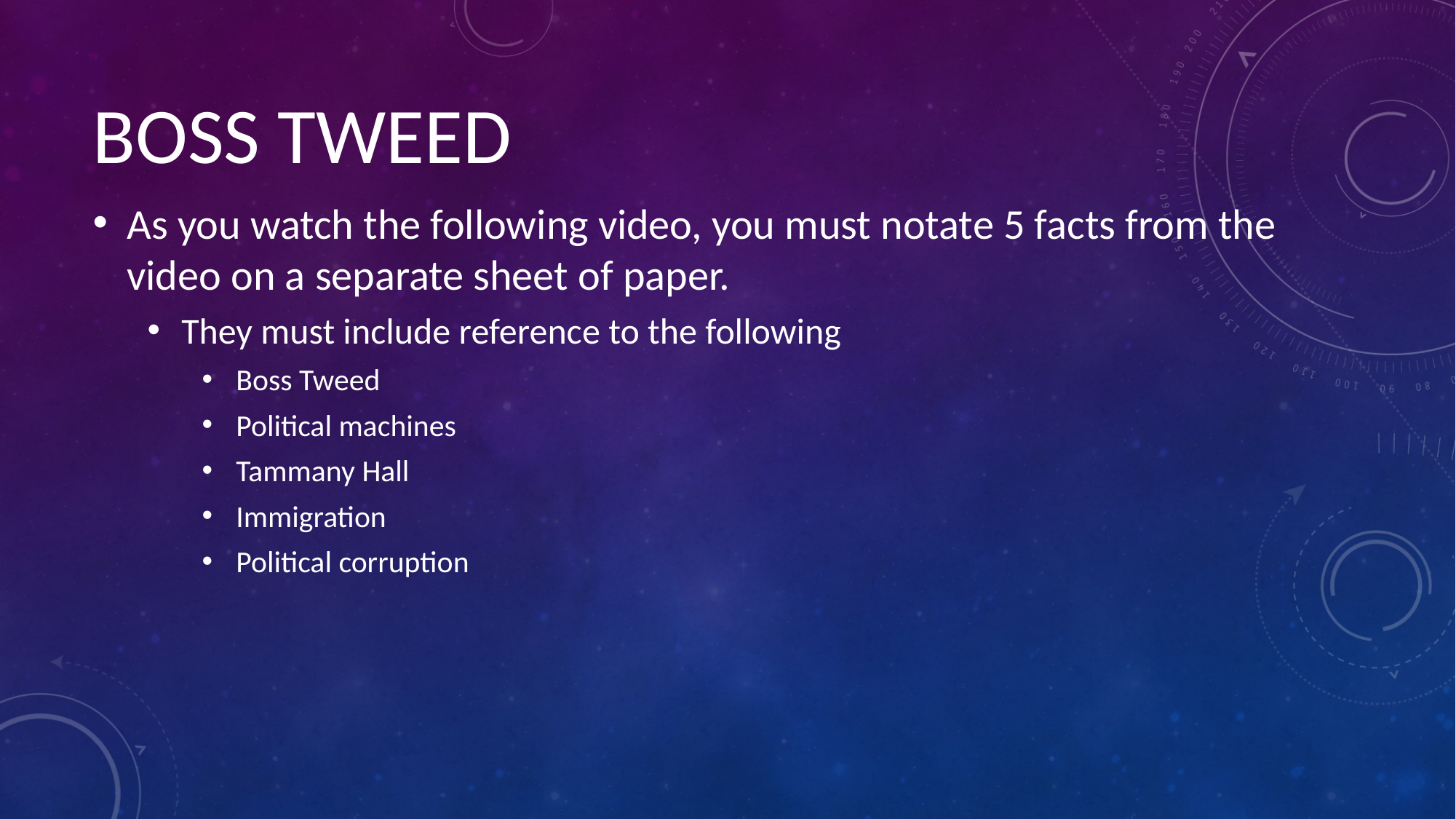

# Boss tweed
As you watch the following video, you must notate 5 facts from the video on a separate sheet of paper.
They must include reference to the following
Boss Tweed
Political machines
Tammany Hall
Immigration
Political corruption